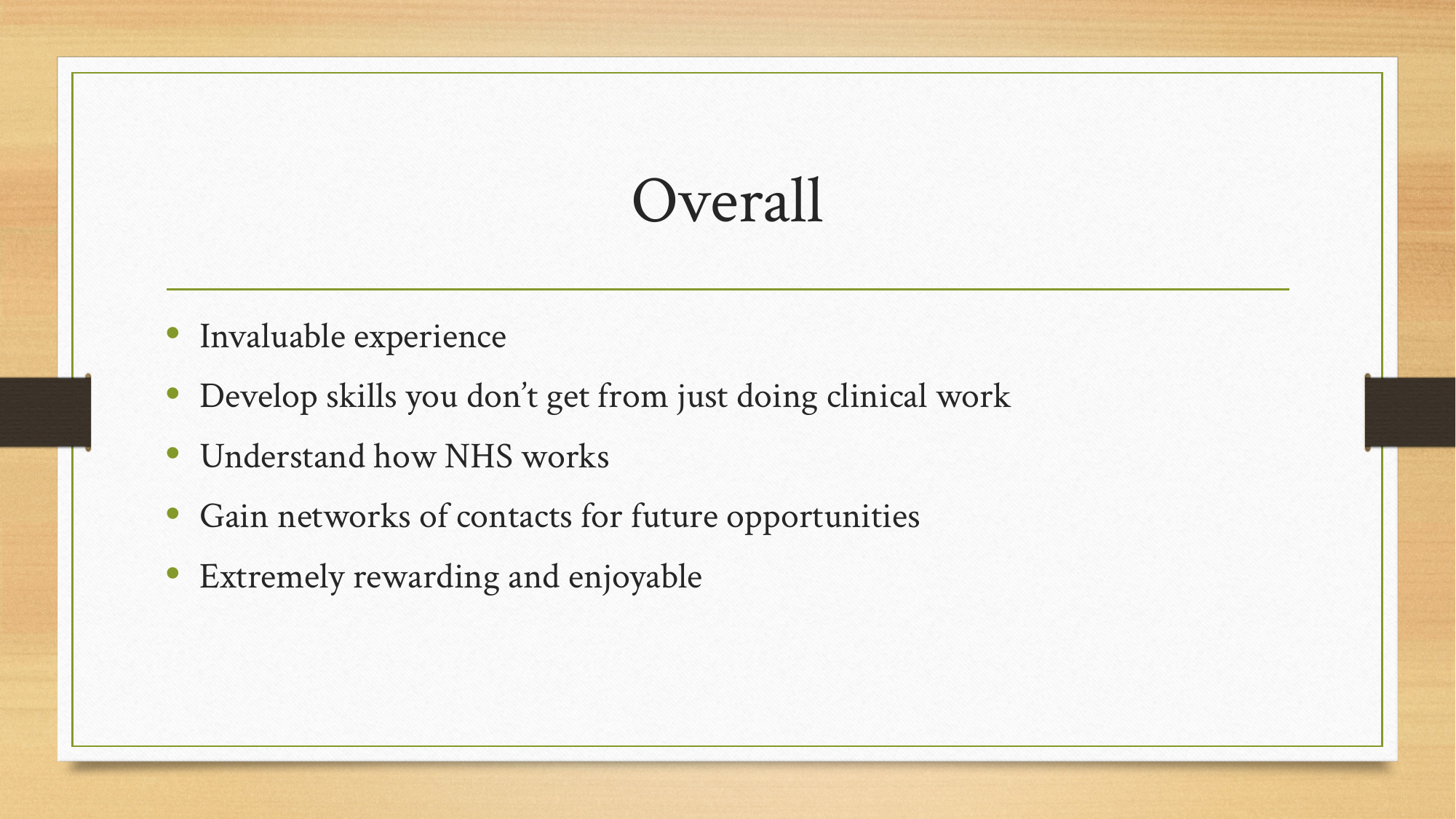

# Overall
Invaluable experience
Develop skills you don’t get from just doing clinical work
Understand how NHS works
Gain networks of contacts for future opportunities
Extremely rewarding and enjoyable